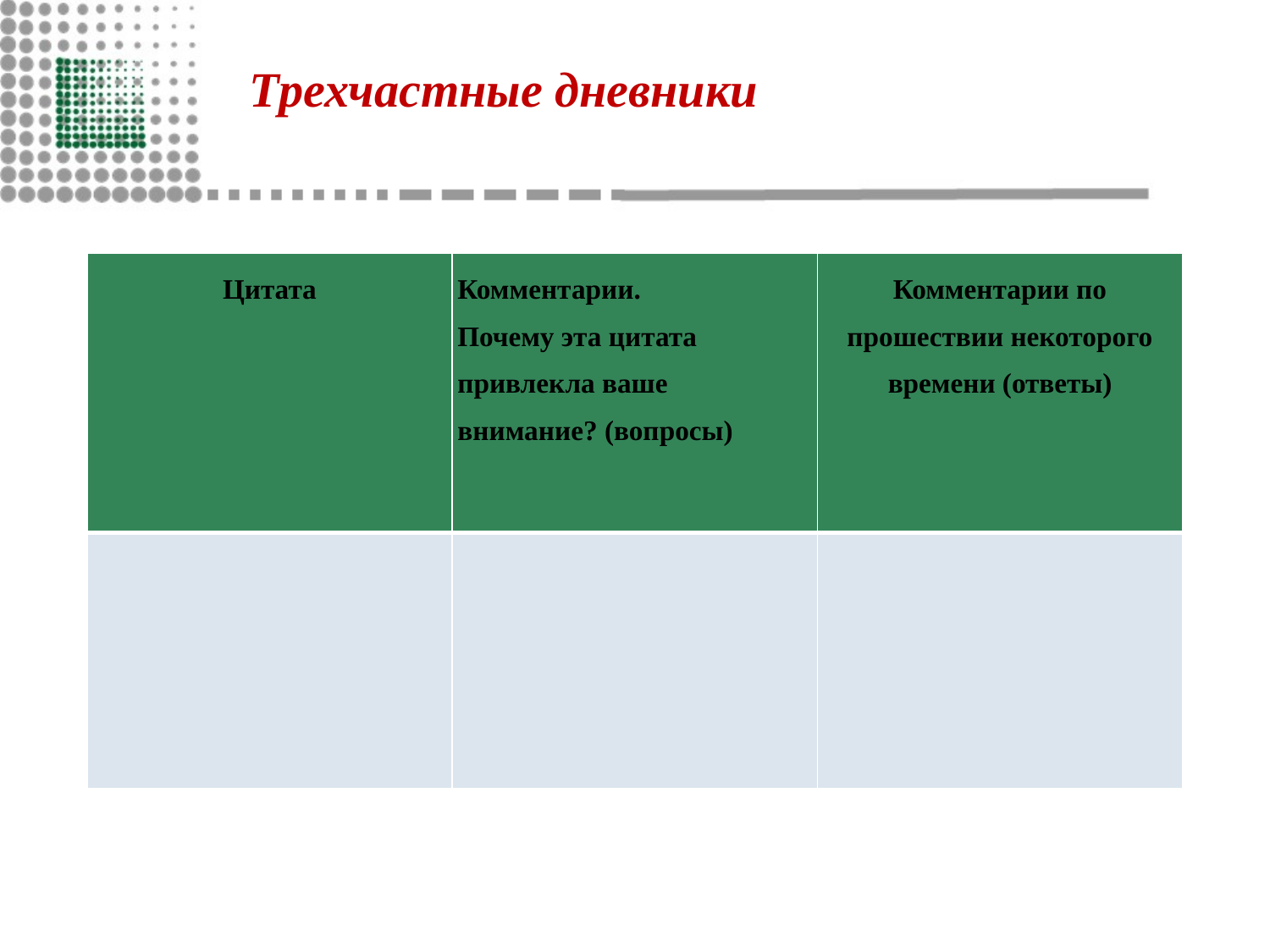

# Трехчастные дневники
| Цитата | Комментарии. Почему эта цитата привлекла ваше внимание? (вопросы) | Комментарии по прошествии некоторого времени (ответы) |
| --- | --- | --- |
|  |  |  |